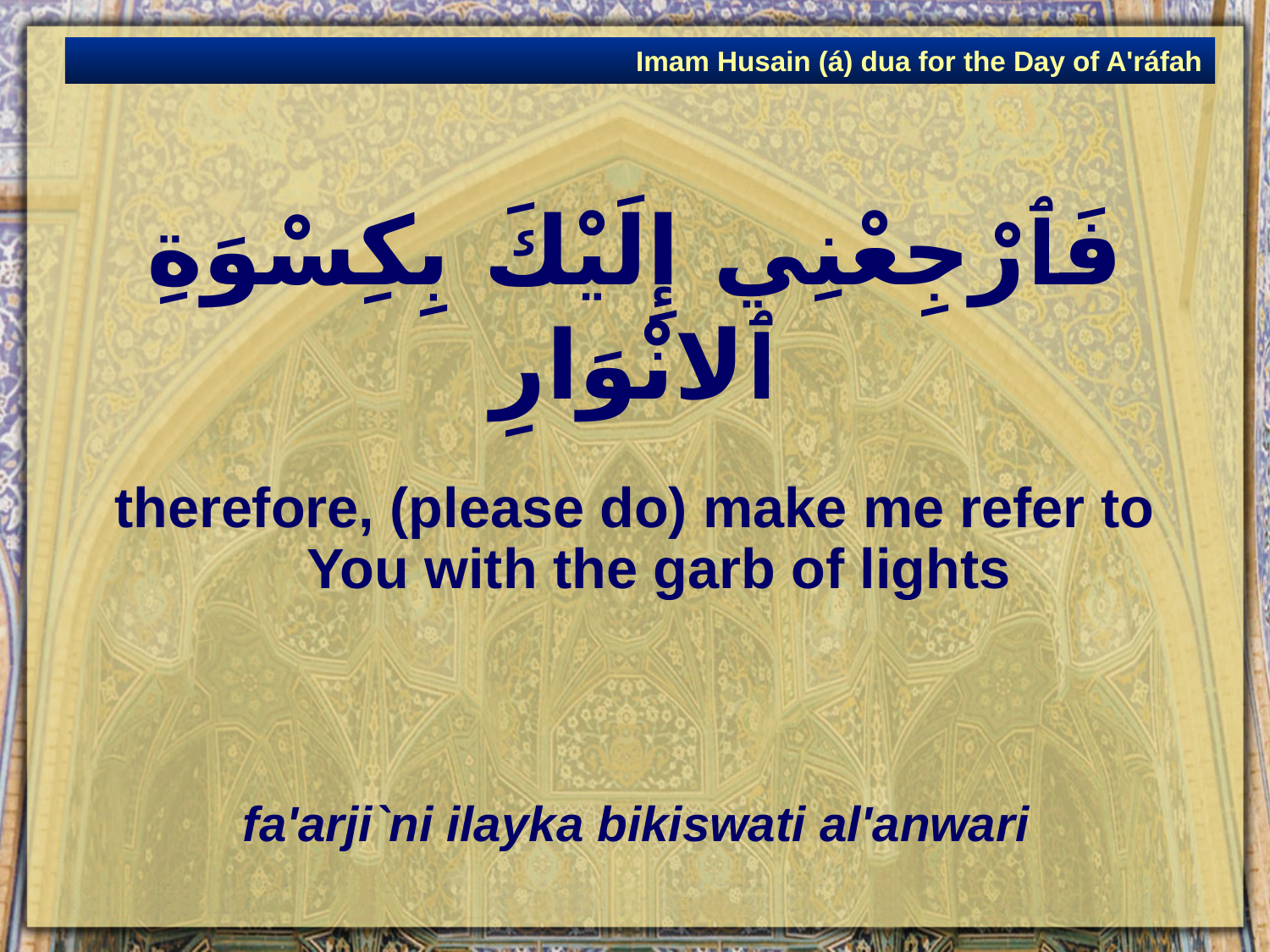

Imam Husain (á) dua for the Day of A'ráfah
# فَٱرْجِعْنِي إِلَيْكَ بِكِسْوَةِ ٱلانْوَارِ
therefore, (please do) make me refer to You with the garb of lights
fa'arji`ni ilayka bikiswati al'anwari